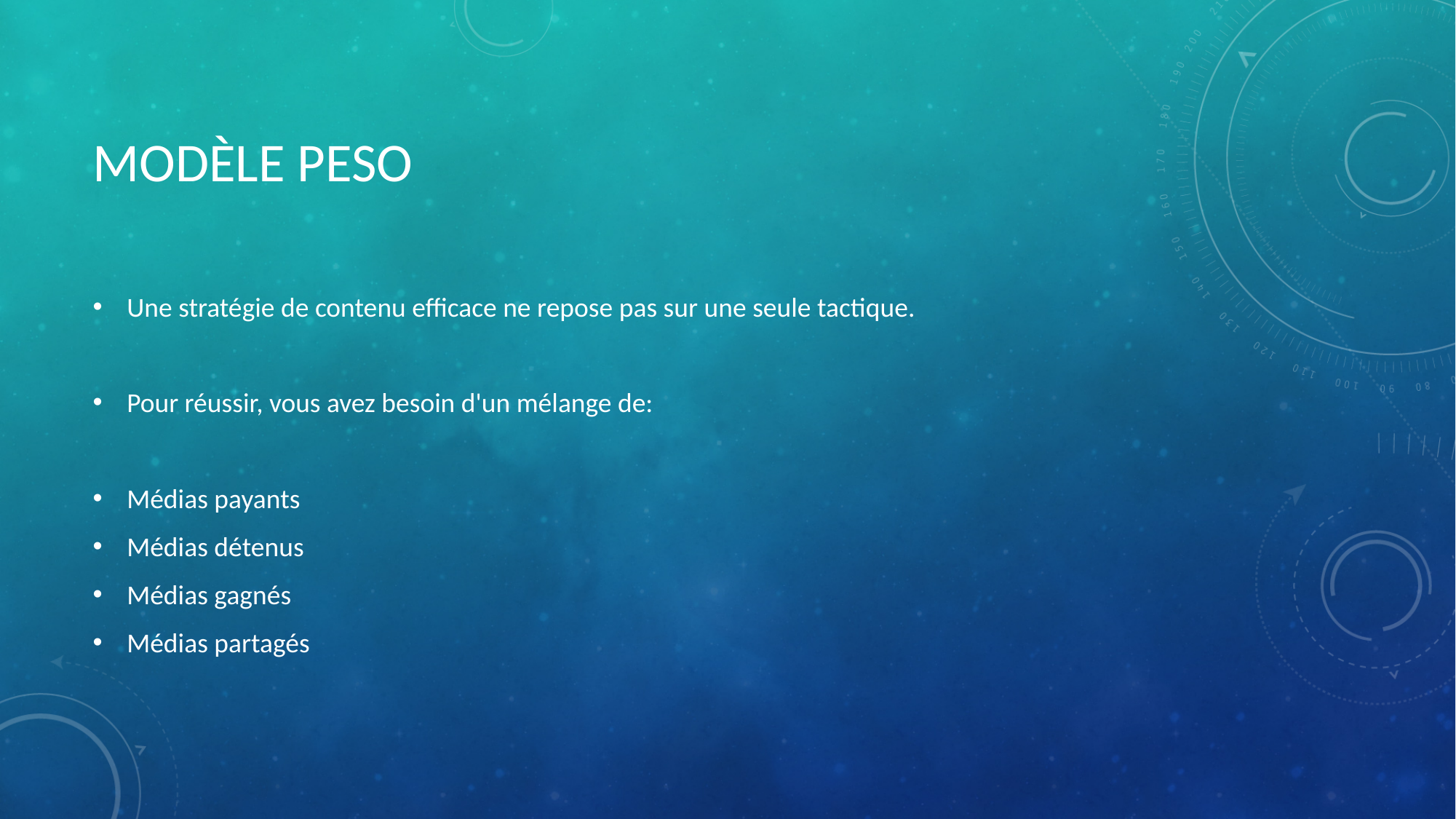

# Modèle PESO
Une stratégie de contenu efficace ne repose pas sur une seule tactique.

Pour réussir, vous avez besoin d'un mélange de:

Médias payants
Médias détenus
Médias gagnés
Médias partagés